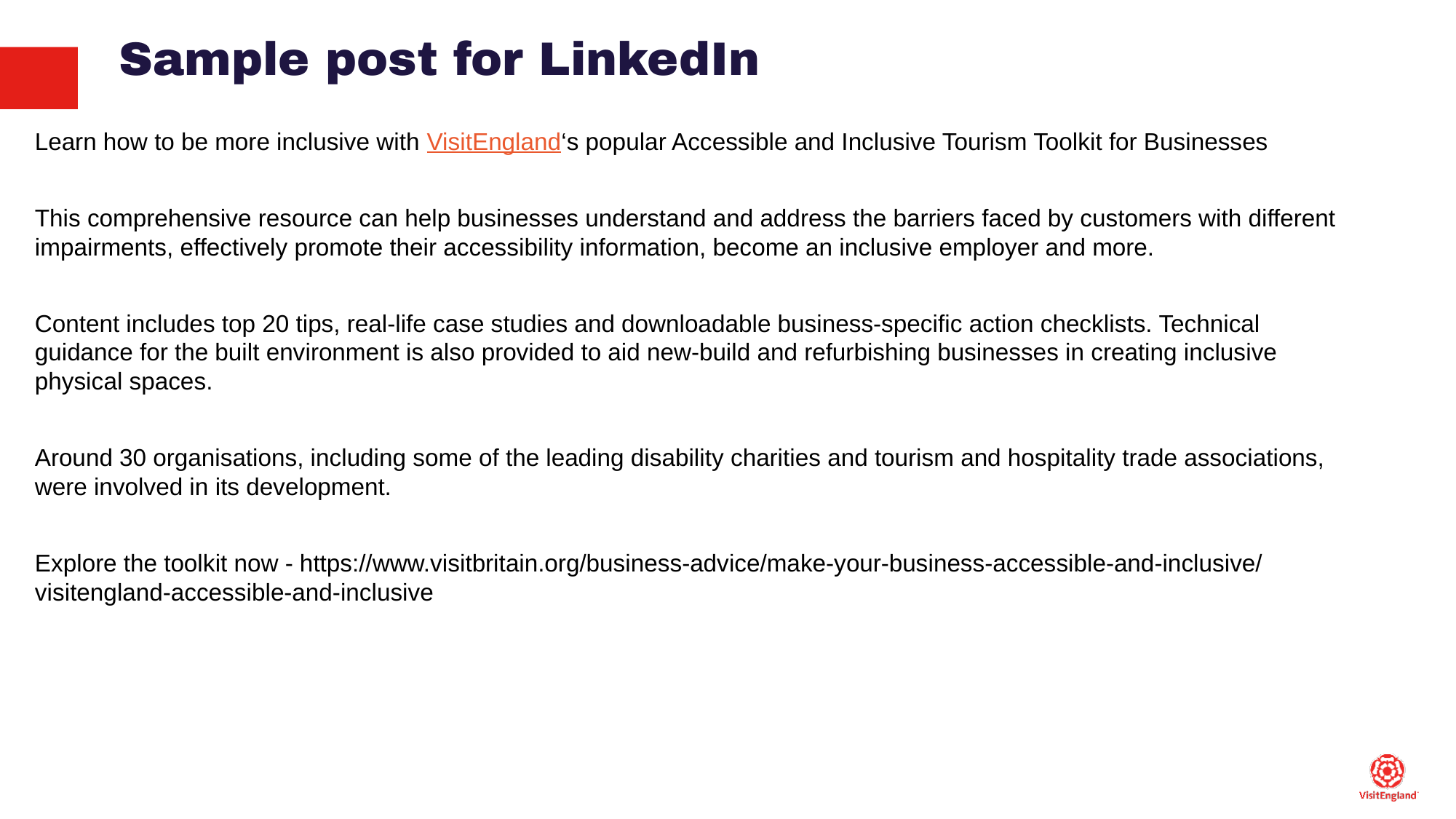

# Sample post for LinkedIn
Learn how to be more inclusive with VisitEngland‘s popular Accessible and Inclusive Tourism Toolkit for Businesses

This comprehensive resource can help businesses understand and address the barriers faced by customers with different impairments, effectively promote their accessibility information, become an inclusive employer and more.

Content includes top 20 tips, real-life case studies and downloadable business-specific action checklists. Technical guidance for the built environment is also provided to aid new-build and refurbishing businesses in creating inclusive physical spaces.

Around 30 organisations, including some of the leading disability charities and tourism and hospitality trade associations, were involved in its development.

Explore the toolkit now - https://www.visitbritain.org/business-advice/make-your-business-accessible-and-inclusive/visitengland-accessible-and-inclusive